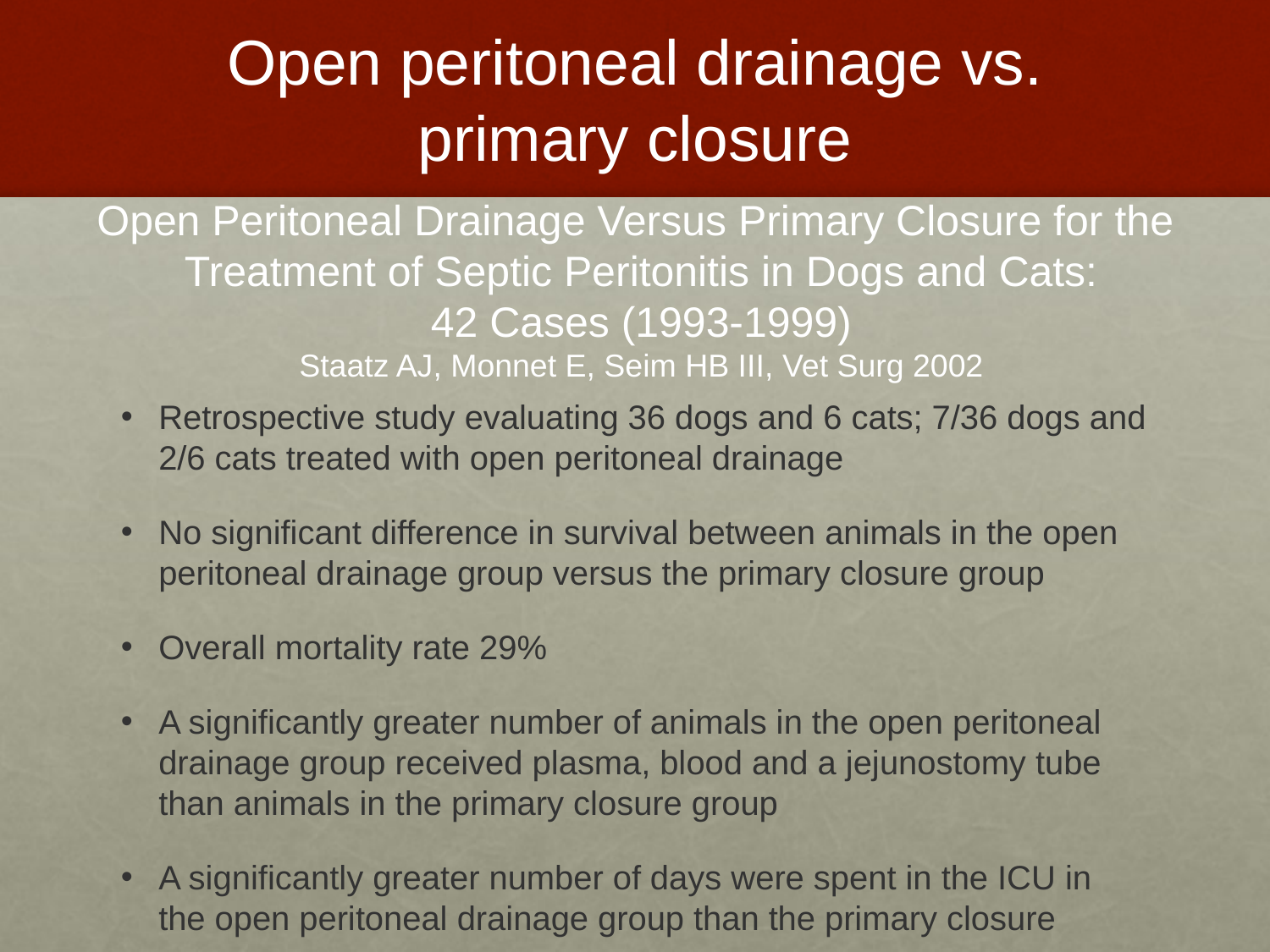

# Open peritoneal drainage vs. primary closure
Open Peritoneal Drainage Versus Primary Closure for the
Treatment of Septic Peritonitis in Dogs and Cats:
42 Cases (1993-1999)
Staatz AJ, Monnet E, Seim HB III, Vet Surg 2002
Retrospective study evaluating 36 dogs and 6 cats; 7/36 dogs and 2/6 cats treated with open peritoneal drainage
No significant difference in survival between animals in the open peritoneal drainage group versus the primary closure group
Overall mortality rate 29%
A significantly greater number of animals in the open peritoneal drainage group received plasma, blood and a jejunostomy tube than animals in the primary closure group
A significantly greater number of days were spent in the ICU in the open peritoneal drainage group than the primary closure group